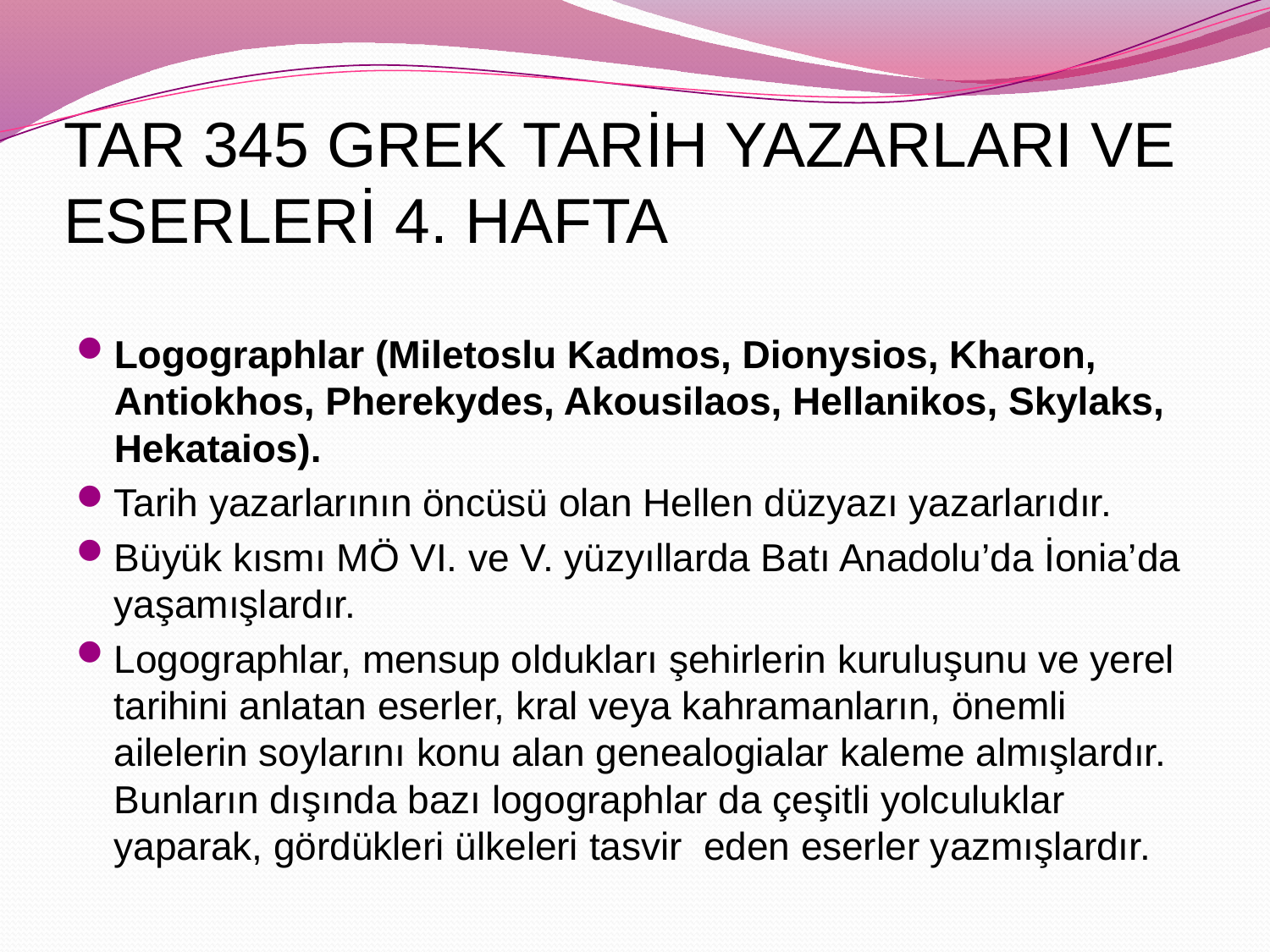

# TAR 345 GREK TARİH YAZARLARI VE ESERLERİ 4. HAFTA

Logographlar (Miletoslu Kadmos, Dionysios, Kharon, Antiokhos, Pherekydes, Akousilaos, Hellanikos, Skylaks, Hekataios).
Tarih yazarlarının öncüsü olan Hellen düzyazı yazarlarıdır.
Büyük kısmı MÖ VI. ve V. yüzyıllarda Batı Anadolu’da İonia’da yaşamışlardır.
Logographlar, mensup oldukları şehirlerin kuruluşunu ve yerel tarihini anlatan eserler, kral veya kahramanların, önemli ailelerin soylarını konu alan genealogialar kaleme almışlardır. Bunların dışında bazı logographlar da çeşitli yolculuklar  yaparak, gördükleri ülkeleri tasvir  eden eserler yazmışlardır.